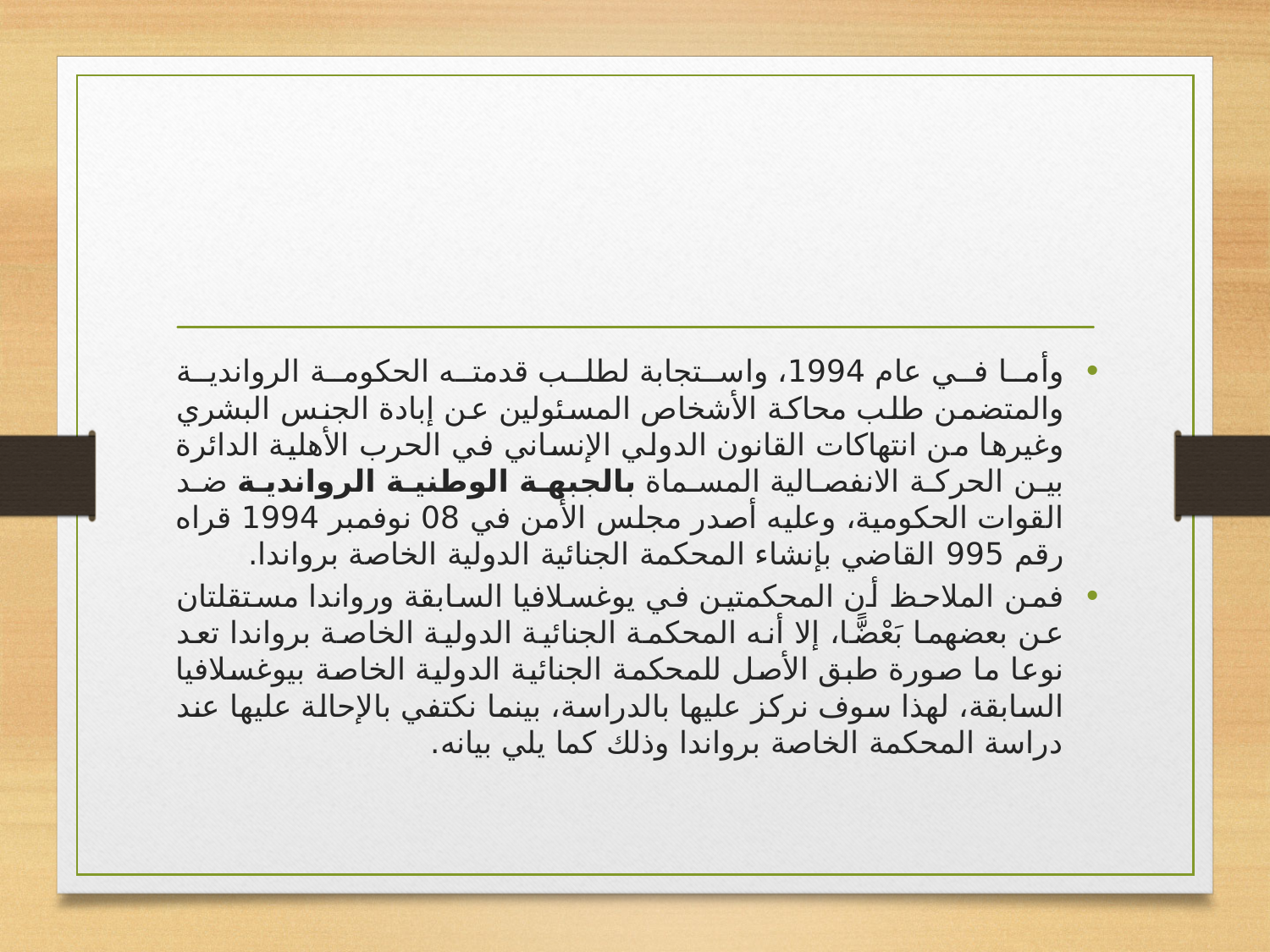

#
وأما في عام 1994، واستجابة لطلب قدمته الحكومة الرواندية والمتضمن طلب محاكة الأشخاص المسئولين عن إبادة الجنس البشري وغيرها من انتهاكات القانون الدولي الإنساني في الحرب الأهلية الدائرة بين الحركة الانفصالية المسماة بالجبهة الوطنية الرواندية ضد القوات الحكومية، وعليه أصدر مجلس الأمن في 08 نوفمبر 1994 قراه رقم 995 القاضي بإنشاء المحكمة الجنائية الدولية الخاصة برواندا.
فمن الملاحظ أن المحكمتين في يوغسلافيا السابقة ورواندا مستقلتان عن بعضهما بَعْضًّا، إلا أنه المحكمة الجنائية الدولية الخاصة برواندا تعد نوعا ما صورة طبق الأصل للمحكمة الجنائية الدولية الخاصة بيوغسلافيا السابقة، لهذا سوف نركز عليها بالدراسة، بينما نكتفي بالإحالة عليها عند دراسة المحكمة الخاصة برواندا وذلك كما يلي بيانه.